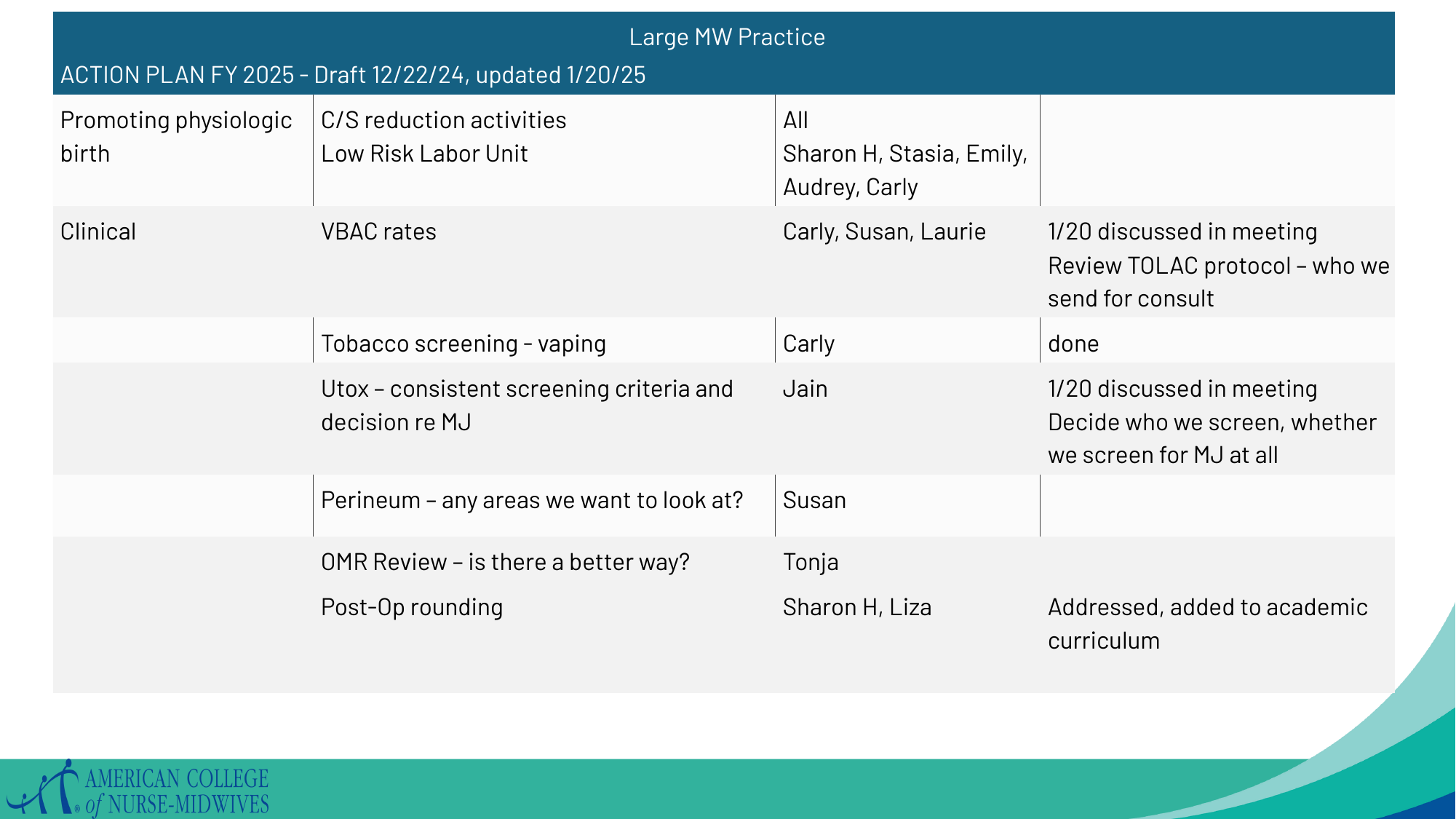

| Large MW Practice ACTION PLAN FY 2025 - Draft 12/22/24, updated 1/20/25 |  |  |  |
| --- | --- | --- | --- |
| Promoting physiologic birth | C/S reduction activities Low Risk Labor Unit | All Sharon H, Stasia, Emily, Audrey, Carly |  |
| Clinical | VBAC rates | Carly, Susan, Laurie | 1/20 discussed in meeting Review TOLAC protocol – who we send for consult |
|  | Tobacco screening - vaping | Carly | done |
|  | Utox – consistent screening criteria and decision re MJ | Jain | 1/20 discussed in meeting Decide who we screen, whether we screen for MJ at all |
|  | Perineum – any areas we want to look at? | Susan |  |
|  | OMR Review – is there a better way? | Tonja |  |
|  | Post-Op rounding | Sharon H, Liza | Addressed, added to academic curriculum |